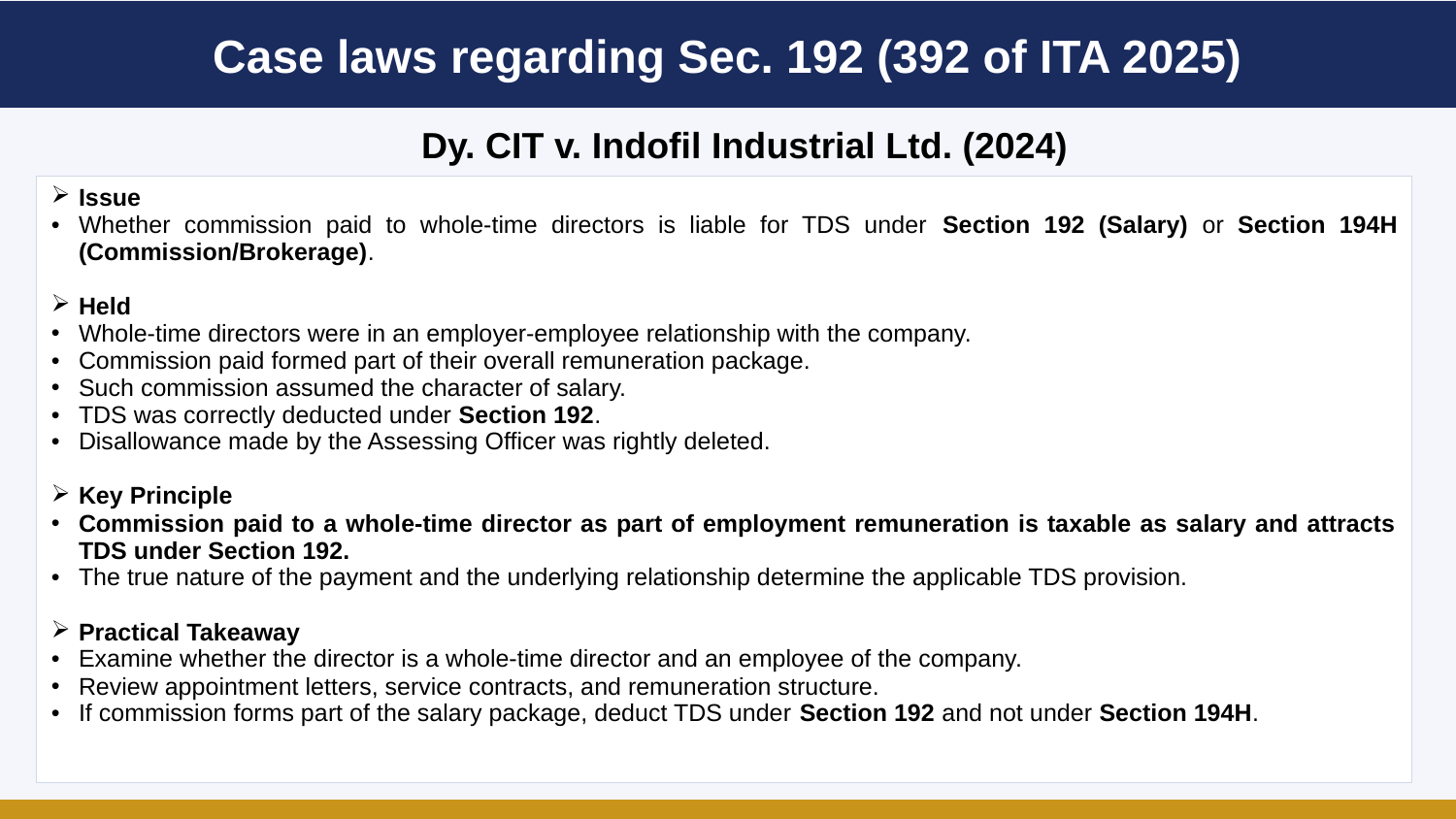

Case laws regarding Sec. 192 (392 of ITA 2025)

Dy. CIT v. Indofil Industrial Ltd. (2024)
| Issue Whether commission paid to whole-time directors is liable for TDS under Section 192 (Salary) or Section 194H (Commission/Brokerage). Held Whole-time directors were in an employer-employee relationship with the company. Commission paid formed part of their overall remuneration package. Such commission assumed the character of salary. TDS was correctly deducted under Section 192. Disallowance made by the Assessing Officer was rightly deleted. Key Principle Commission paid to a whole-time director as part of employment remuneration is taxable as salary and attracts TDS under Section 192. The true nature of the payment and the underlying relationship determine the applicable TDS provision. Practical Takeaway Examine whether the director is a whole-time director and an employee of the company. Review appointment letters, service contracts, and remuneration structure. If commission forms part of the salary package, deduct TDS under Section 192 and not under Section 194H. |
| --- |